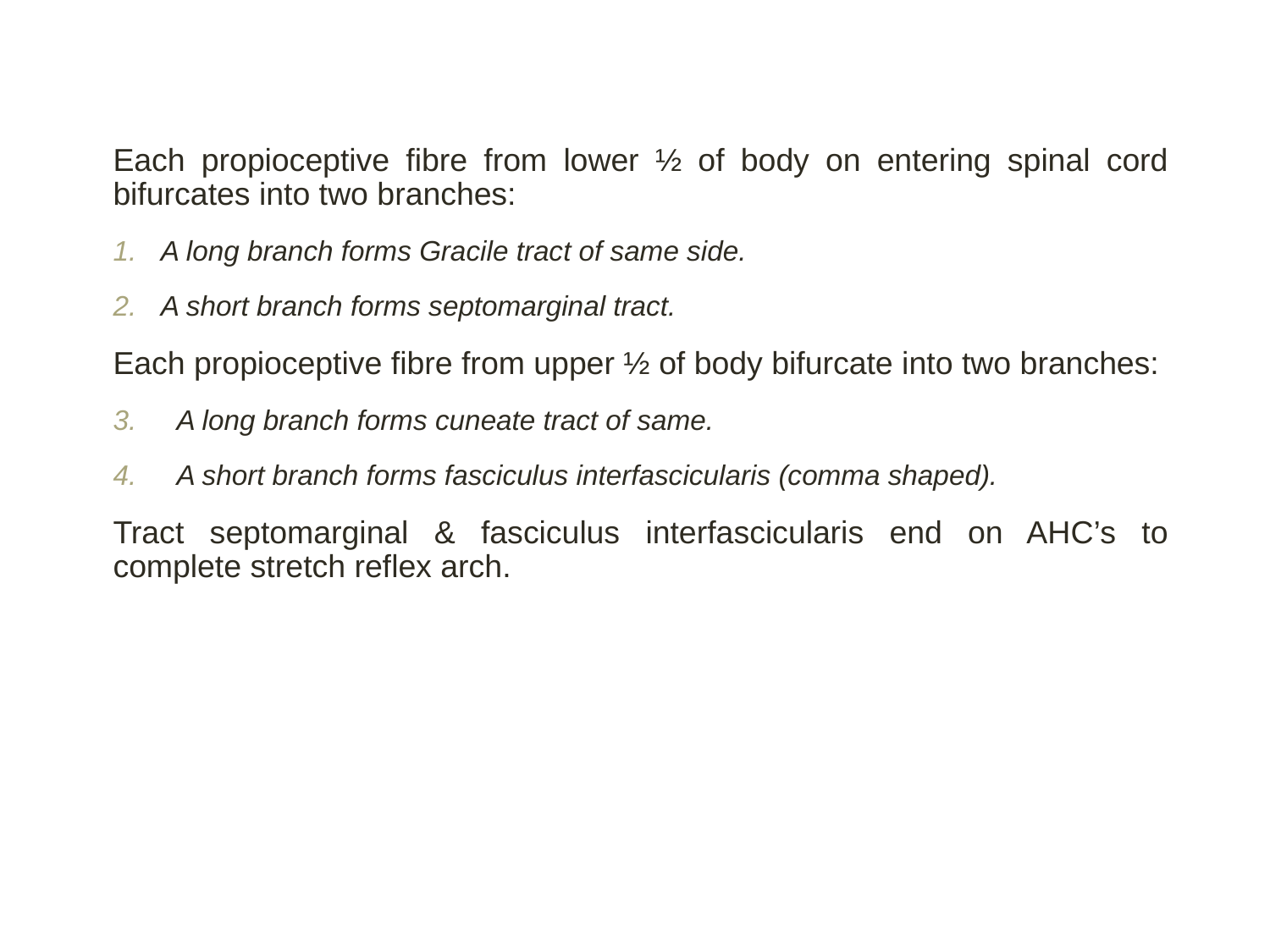

Each propioceptive fibre from lower ½ of body on entering spinal cord bifurcates into two branches:
A long branch forms Gracile tract of same side.
A short branch forms septomarginal tract.
Each propioceptive fibre from upper ½ of body bifurcate into two branches:
A long branch forms cuneate tract of same.
A short branch forms fasciculus interfascicularis (comma shaped).
Tract septomarginal & fasciculus interfascicularis end on AHC’s to complete stretch reflex arch.